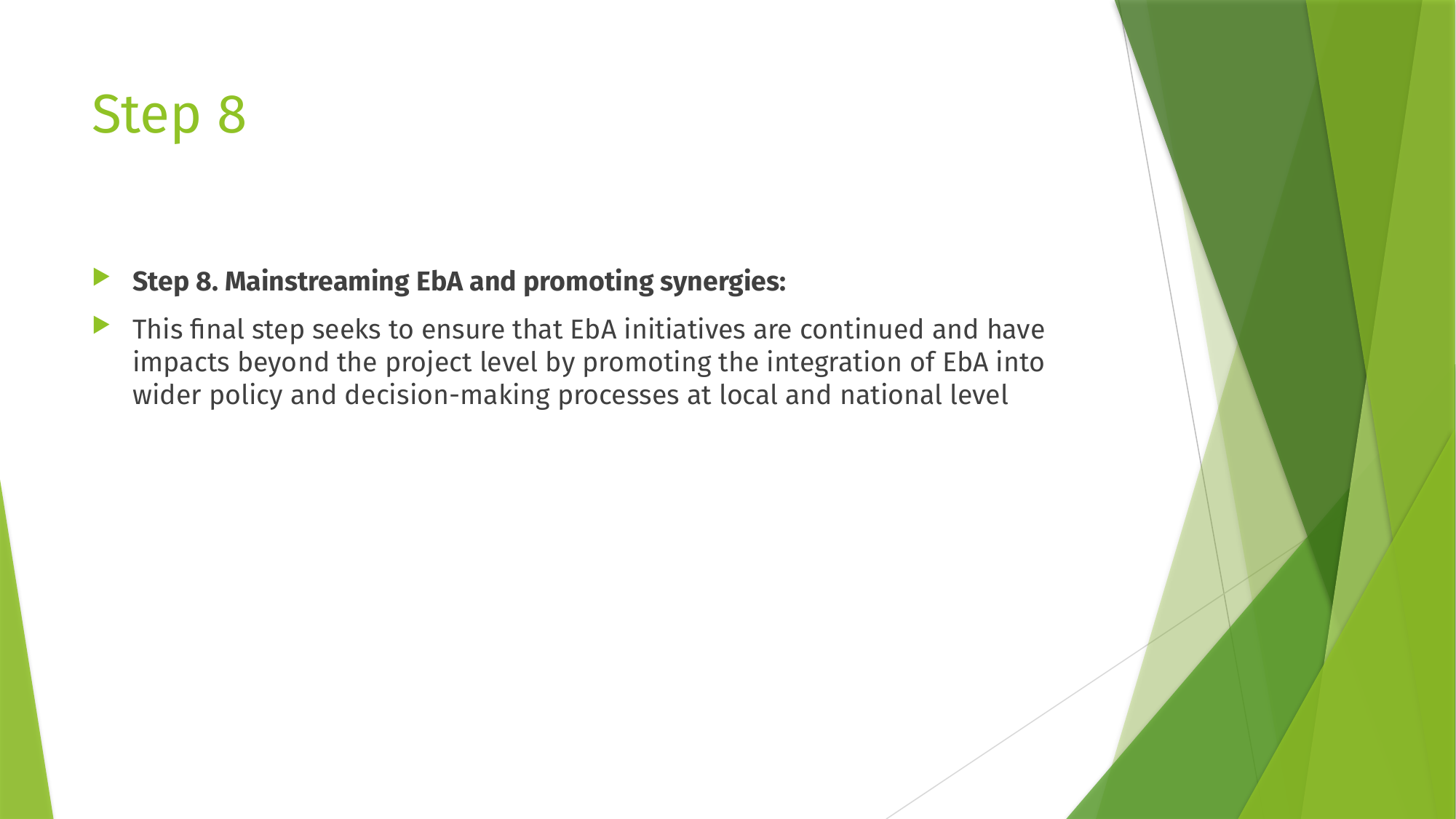

# Step 8
Step 8. Mainstreaming EbA and promoting synergies:
This final step seeks to ensure that EbA initiatives are continued and have impacts beyond the project level by promoting the integration of EbA into wider policy and decision-making processes at local and national level